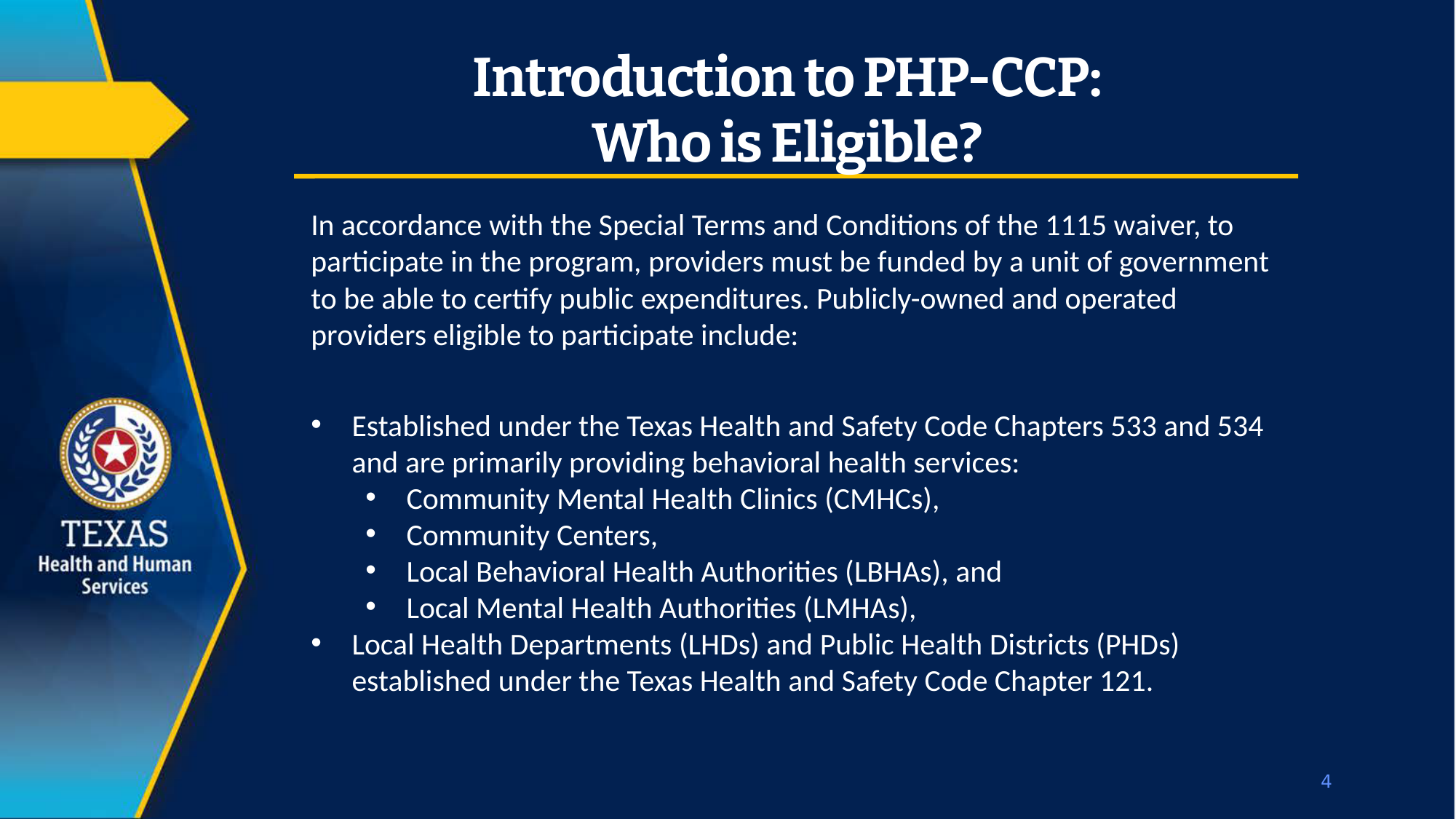

# Introduction to PHP-CCP: Who is Eligible?
In accordance with the Special Terms and Conditions of the 1115 waiver, to participate in the program, providers must be funded by a unit of government to be able to certify public expenditures. Publicly-owned and operated providers eligible to participate include:

Established under the Texas Health and Safety Code Chapters 533 and 534 and are primarily providing behavioral health services:
Community Mental Health Clinics (CMHCs),
Community Centers,
Local Behavioral Health Authorities (LBHAs), and
Local Mental Health Authorities (LMHAs),
Local Health Departments (LHDs) and Public Health Districts (PHDs) established under the Texas Health and Safety Code Chapter 121.
4